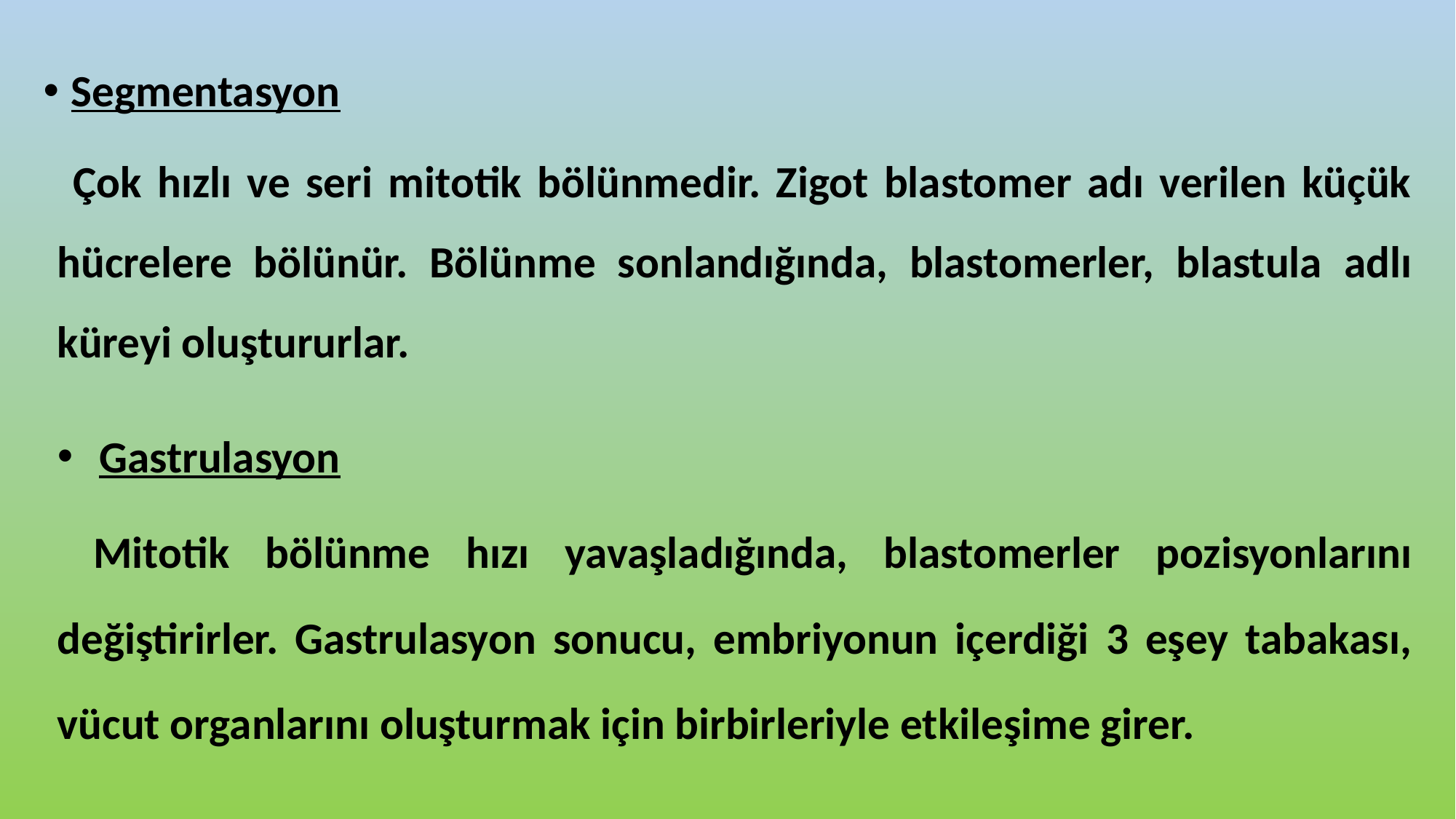

Segmentasyon
 Çok hızlı ve seri mitotik bölünmedir. Zigot blastomer adı verilen küçük hücrelere bölünür. Bölünme sonlandığında, blastomerler, blastula adlı küreyi oluştururlar.

Gastrulasyon
 Mitotik bölünme hızı yavaşladığında, blastomerler pozisyonlarını değiştirirler. Gastrulasyon sonucu, embriyonun içerdiği 3 eşey tabakası, vücut organlarını oluşturmak için birbirleriyle etkileşime girer.